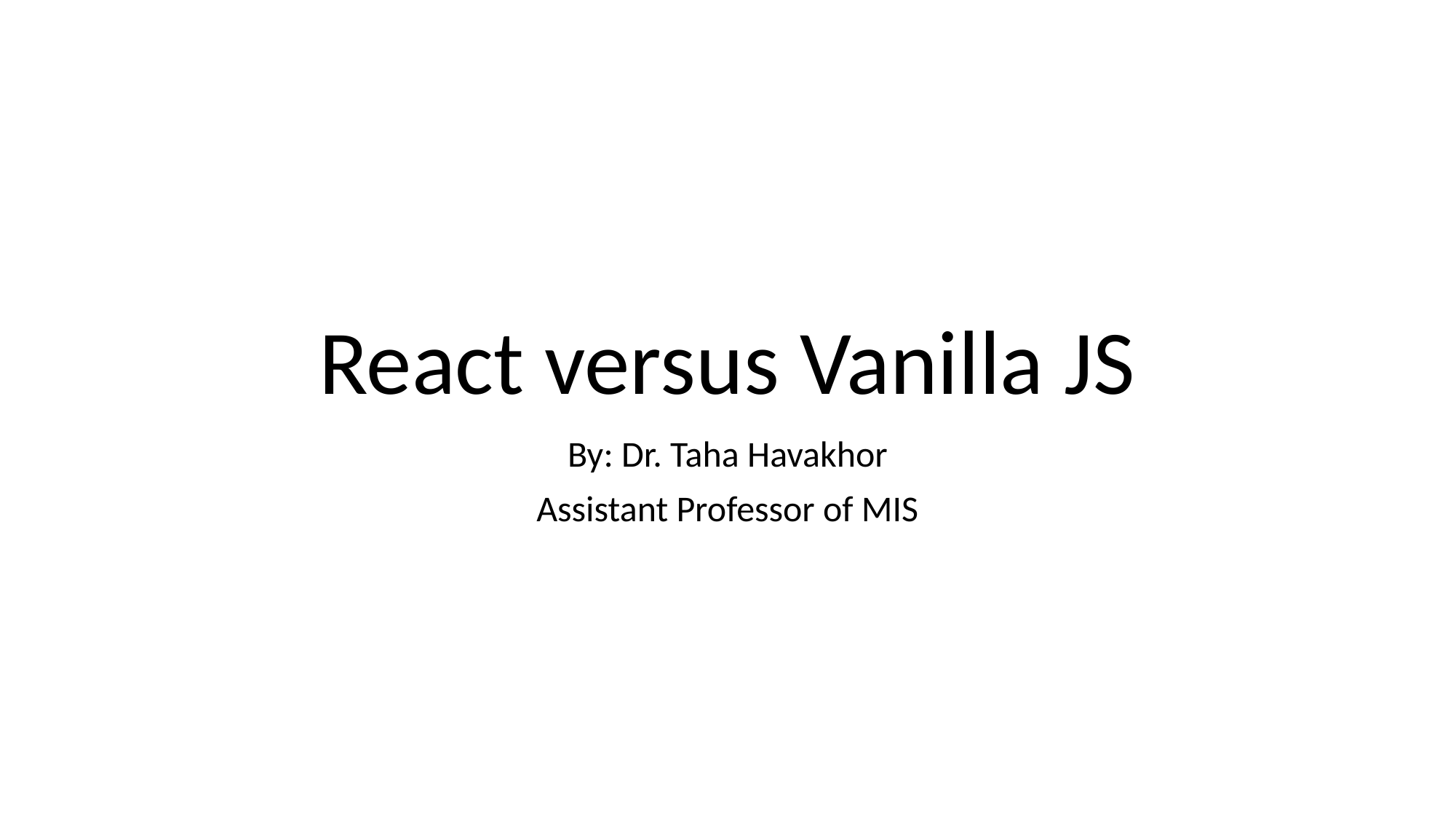

# React versus Vanilla JS
By: Dr. Taha Havakhor
Assistant Professor of MIS